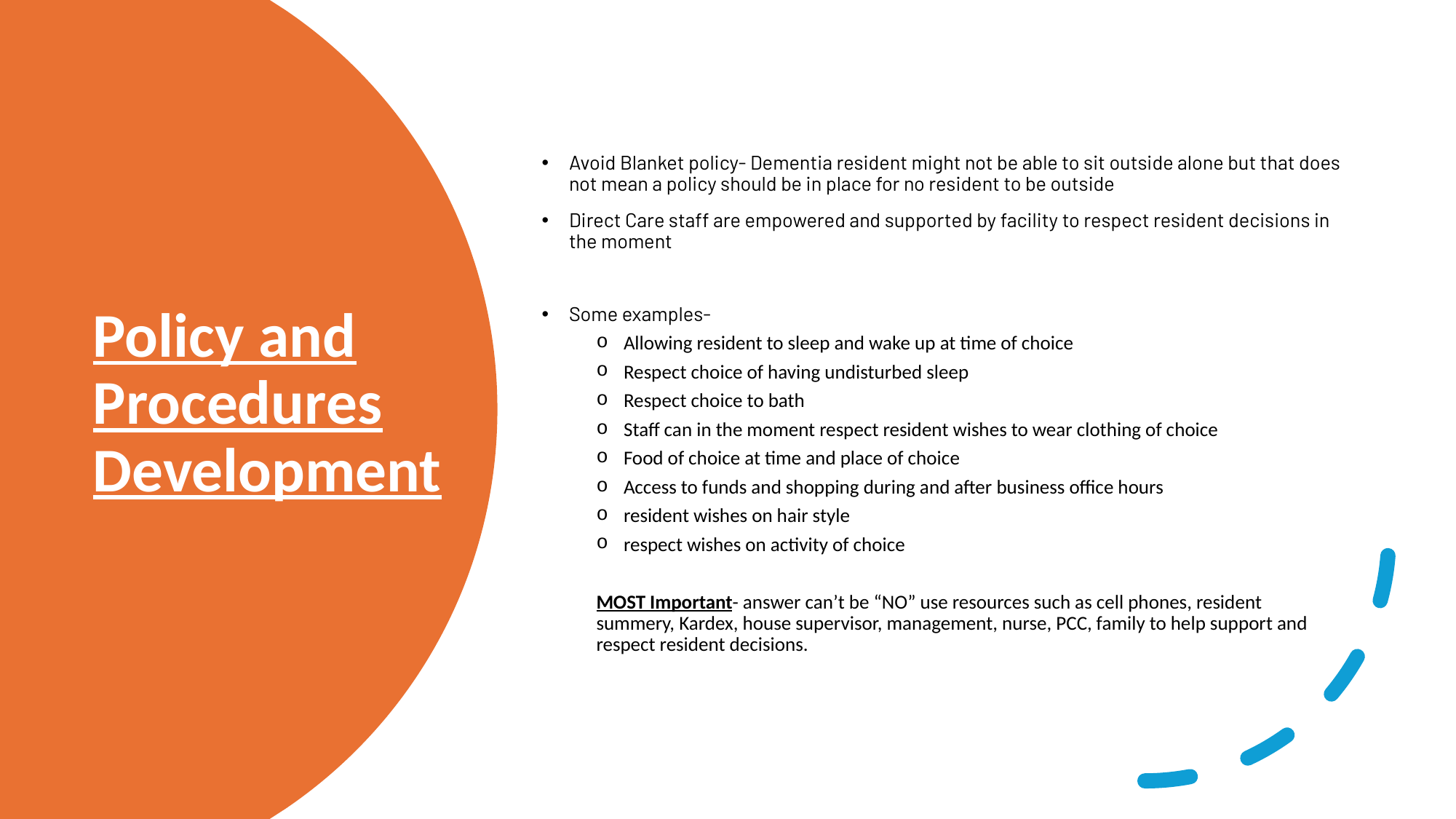

Avoid Blanket policy- Dementia resident might not be able to sit outside alone but that does not mean a policy should be in place for no resident to be outside
Direct Care staff are empowered and supported by facility to respect resident decisions in the moment

Some examples-
Allowing resident to sleep and wake up at time of choice
Respect choice of having undisturbed sleep
Respect choice to bath
Staff can in the moment respect resident wishes to wear clothing of choice
Food of choice at time and place of choice
Access to funds and shopping during and after business office hours
resident wishes on hair style
respect wishes on activity of choice

MOST Important- answer can’t be “NO” use resources such as cell phones, resident summery, Kardex, house supervisor, management, nurse, PCC, family to help support and respect resident decisions.
# Policy and Procedures Development